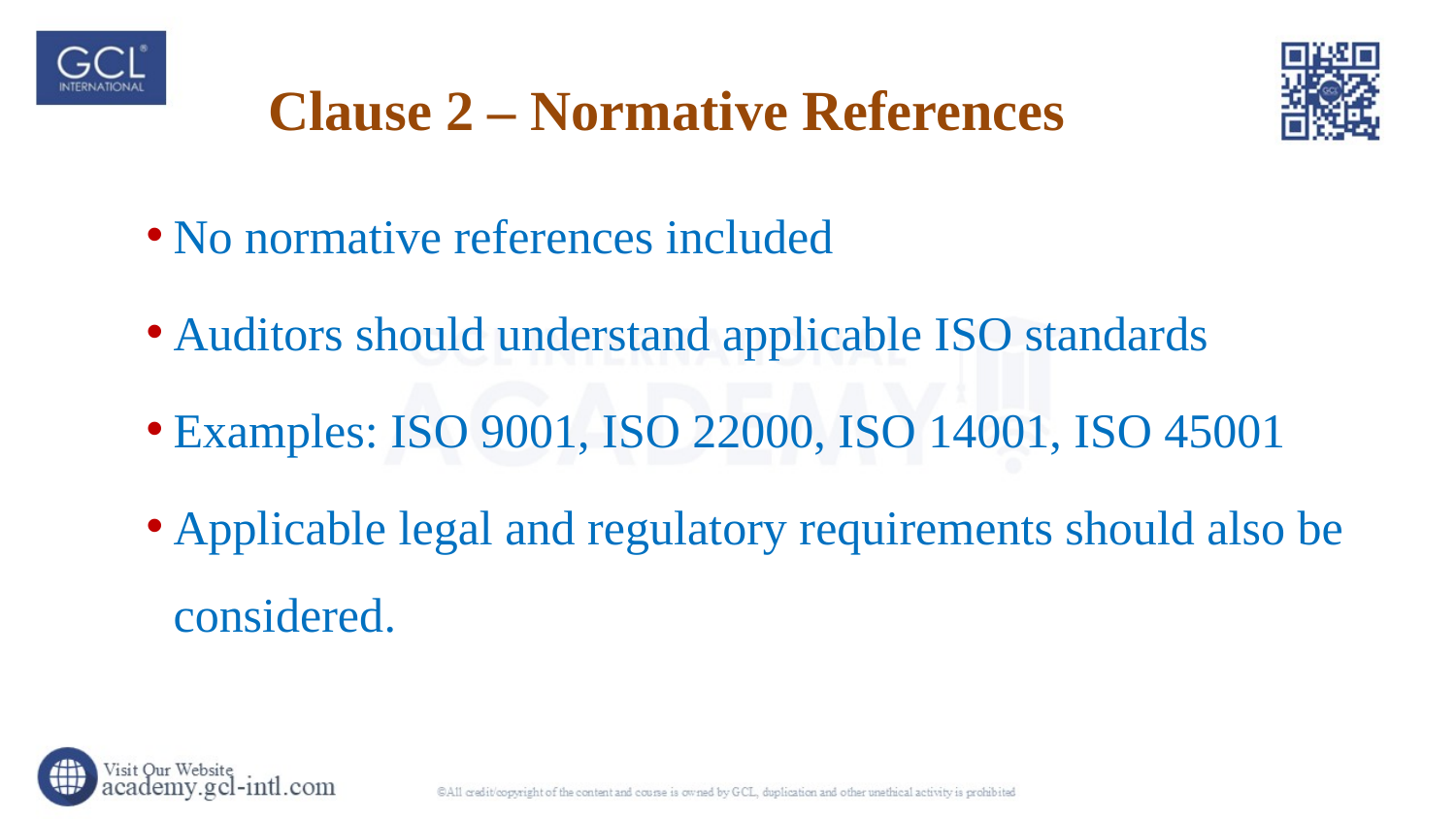

# Clause 2 – Normative References
No normative references included
Auditors should understand applicable ISO standards
Examples: ISO 9001, ISO 22000, ISO 14001, ISO 45001
Applicable legal and regulatory requirements should also be considered.